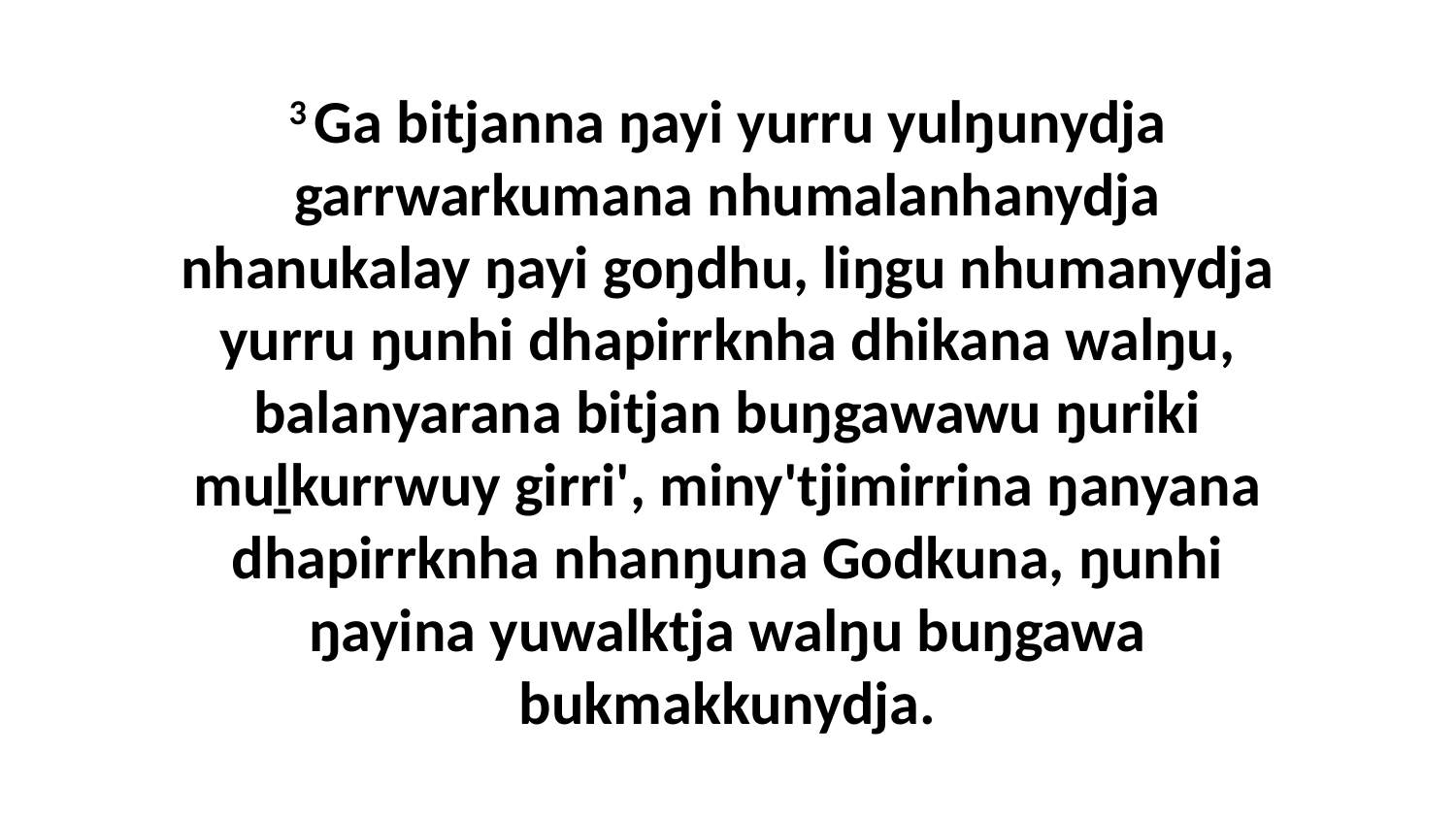

3 Ga bitjanna ŋayi yurru yulŋunydja garrwarkumana nhumalanhanydja nhanukalay ŋayi goŋdhu, liŋgu nhumanydja yurru ŋunhi dhapirrknha dhikana walŋu, balanyarana bitjan buŋgawawu ŋuriki muḻkurrwuy girri', miny'tjimirrina ŋanyana dhapirrknha nhanŋuna Godkuna, ŋunhi ŋayina yuwalktja walŋu buŋgawa bukmakkunydja.